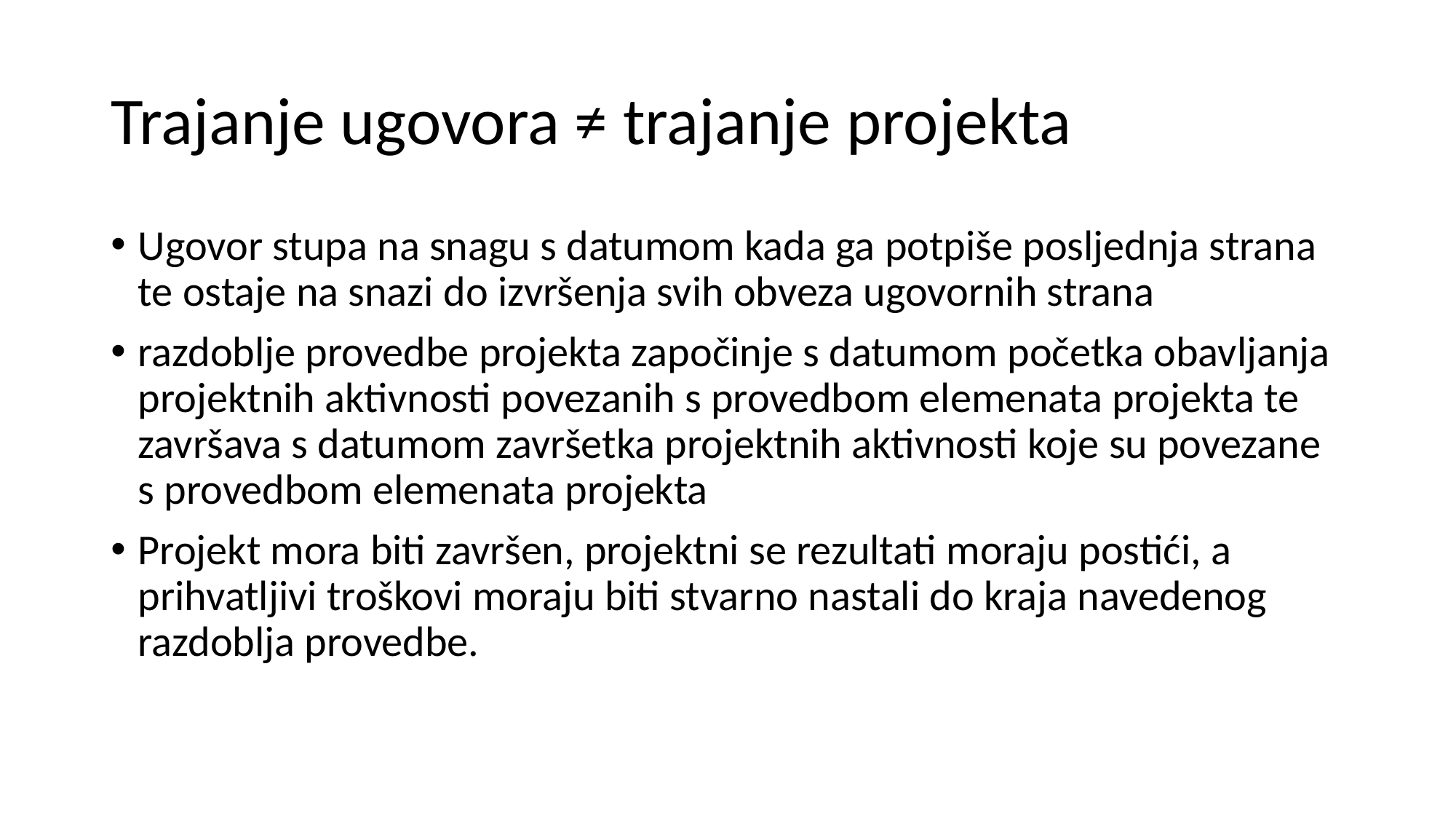

# Trajanje ugovora ≠ trajanje projekta
Ugovor stupa na snagu s datumom kada ga potpiše posljednja strana te ostaje na snazi do izvršenja svih obveza ugovornih strana
razdoblje provedbe projekta započinje s datumom početka obavljanja projektnih aktivnosti povezanih s provedbom elemenata projekta te završava s datumom završetka projektnih aktivnosti koje su povezane s provedbom elemenata projekta
Projekt mora biti završen, projektni se rezultati moraju postići, a prihvatljivi troškovi moraju biti stvarno nastali do kraja navedenog razdoblja provedbe.